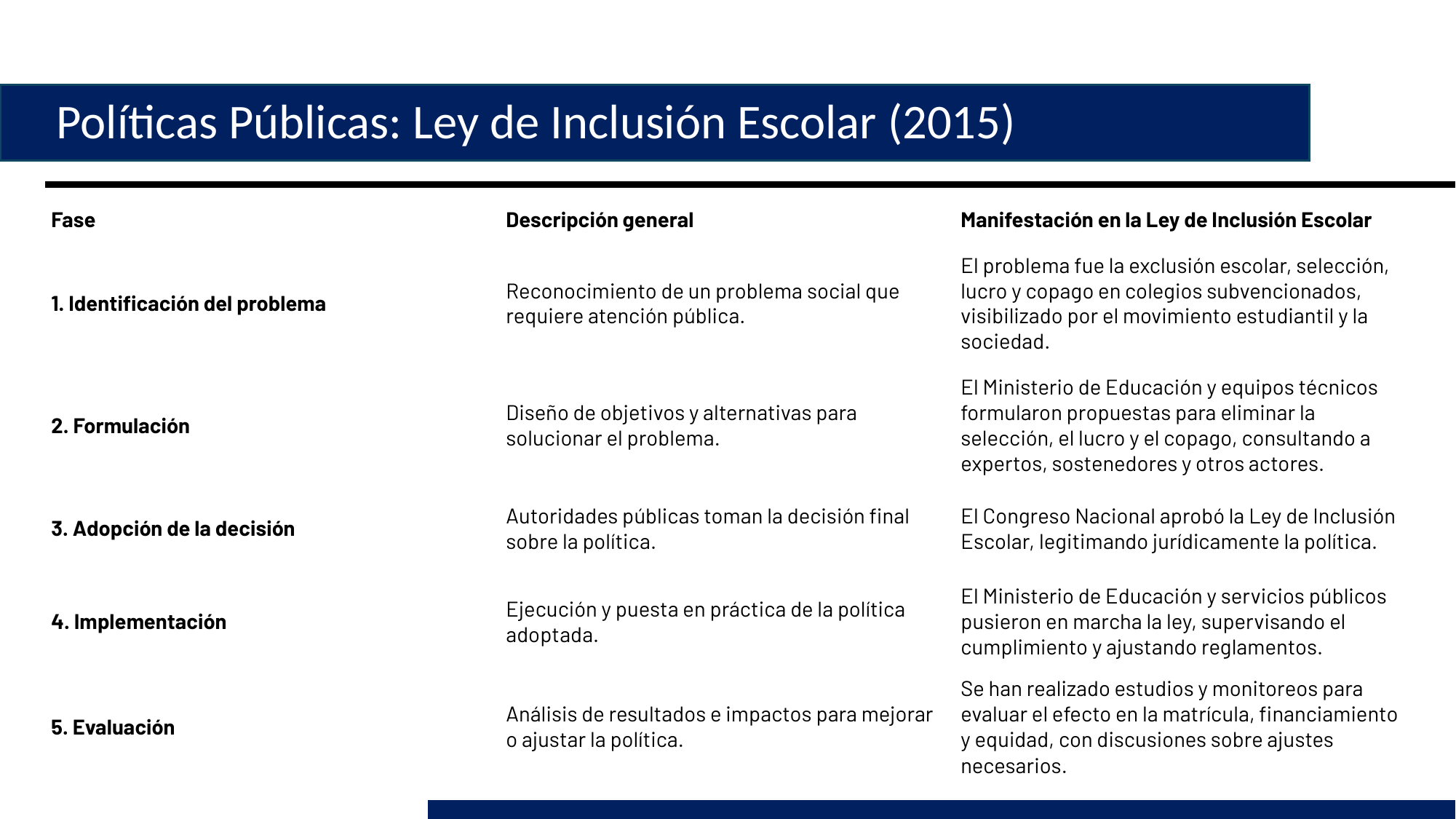

# Políticas Públicas: Ley de Inclusión Escolar (2015)

| Fase | Descripción general | Manifestación en la Ley de Inclusión Escolar |
| --- | --- | --- |
| 1. Identificación del problema | Reconocimiento de un problema social que requiere atención pública. | El problema fue la exclusión escolar, selección, lucro y copago en colegios subvencionados, visibilizado por el movimiento estudiantil y la sociedad. |
| 2. Formulación | Diseño de objetivos y alternativas para solucionar el problema. | El Ministerio de Educación y equipos técnicos formularon propuestas para eliminar la selección, el lucro y el copago, consultando a expertos, sostenedores y otros actores. |
| 3. Adopción de la decisión | Autoridades públicas toman la decisión final sobre la política. | El Congreso Nacional aprobó la Ley de Inclusión Escolar, legitimando jurídicamente la política. |
| 4. Implementación | Ejecución y puesta en práctica de la política adoptada. | El Ministerio de Educación y servicios públicos pusieron en marcha la ley, supervisando el cumplimiento y ajustando reglamentos. |
| 5. Evaluación | Análisis de resultados e impactos para mejorar o ajustar la política. | Se han realizado estudios y monitoreos para evaluar el efecto en la matrícula, financiamiento y equidad, con discusiones sobre ajustes necesarios. |